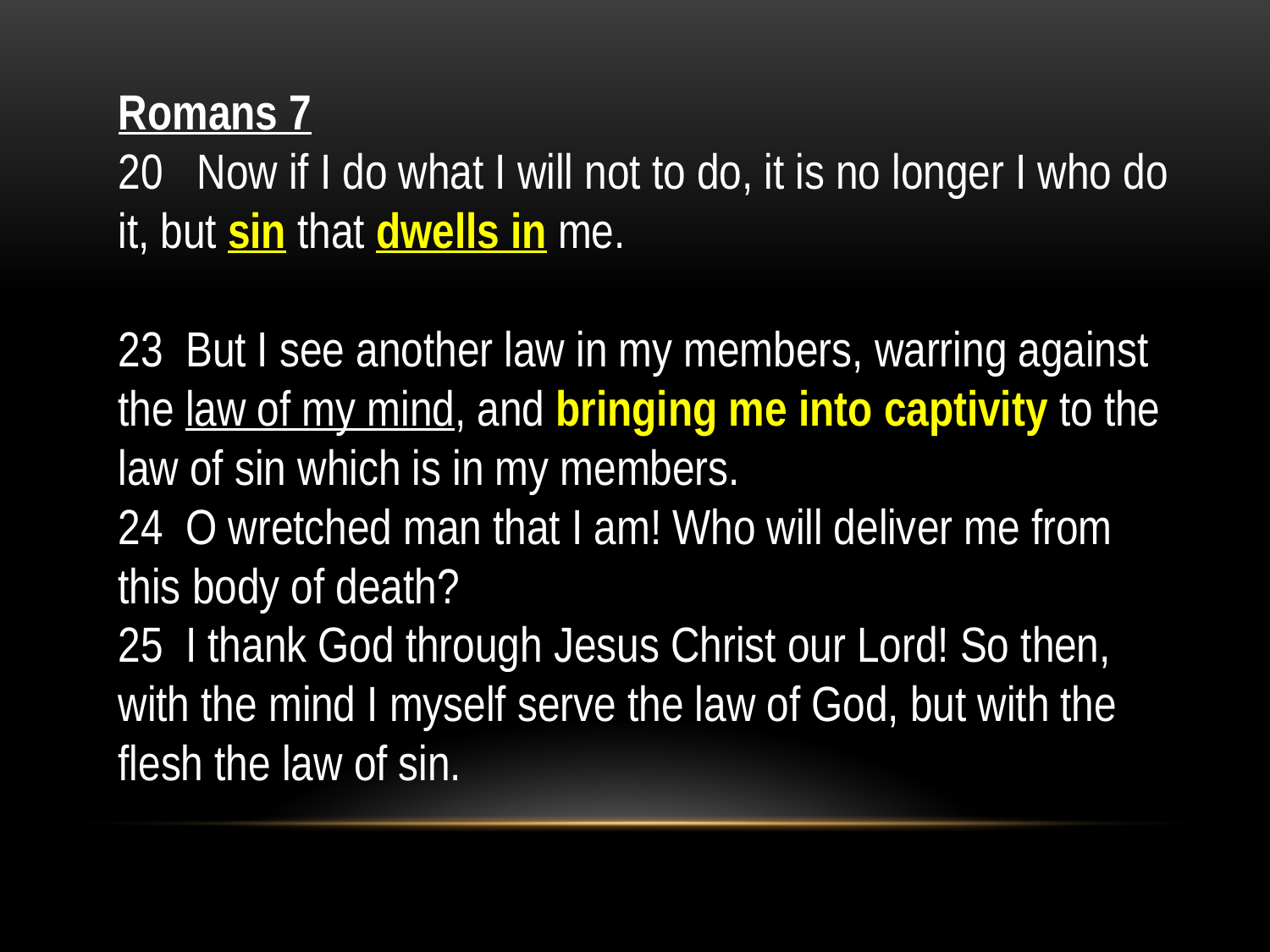

Romans 7
20   Now if I do what I will not to do, it is no longer I who do it, but sin that dwells in me.

23  But I see another law in my members, warring against the law of my mind, and bringing me into captivity to the law of sin which is in my members.
24  O wretched man that I am! Who will deliver me from this body of death?
25  I thank God through Jesus Christ our Lord! So then, with the mind I myself serve the law of God, but with the flesh the law of sin.